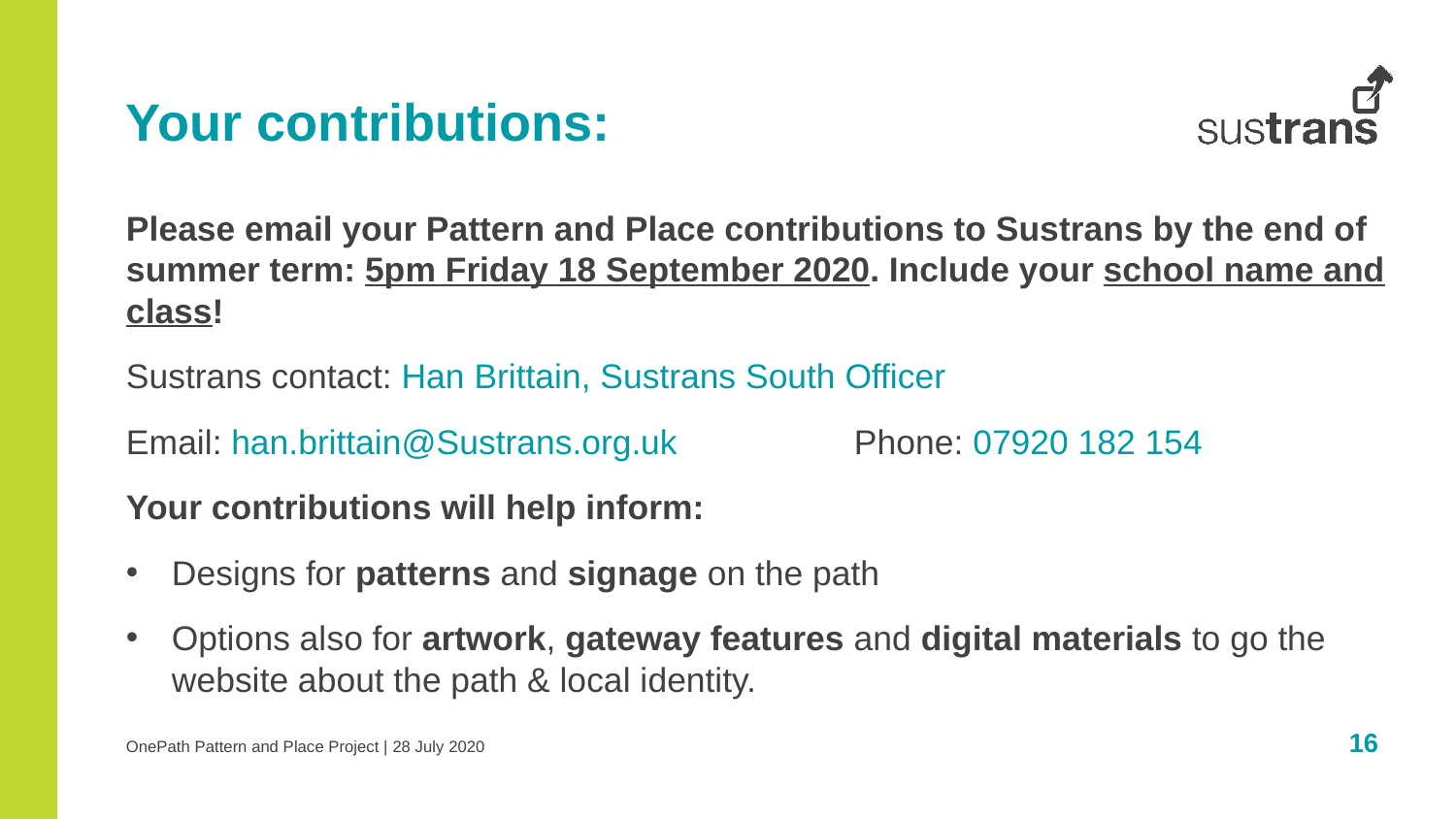

Your contributions:
Please email your Pattern and Place contributions to Sustrans by the end of summer term: 5pm Friday 18 September 2020. Include your school name and class!
Sustrans contact: Han Brittain, Sustrans South Officer
Email: han.brittain@Sustrans.org.uk		Phone: 07920 182 154
Your contributions will help inform:
Designs for patterns and signage on the path
Options also for artwork, gateway features and digital materials to go the website about the path & local identity.
OnePath Pattern and Place Project | 28 July 2020